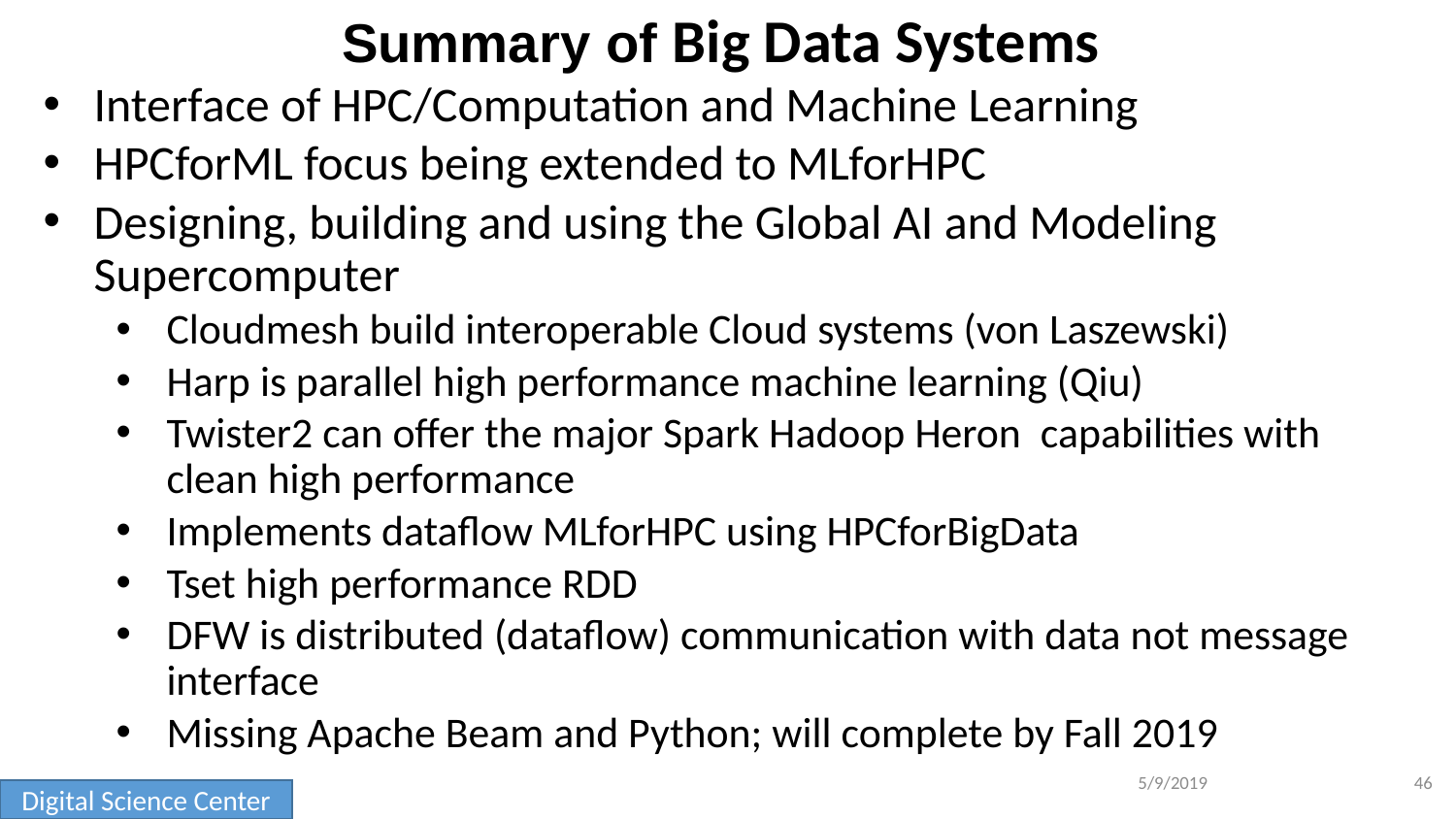

# Summary of Big Data Systems
Interface of HPC/Computation and Machine Learning
HPCforML focus being extended to MLforHPC
Designing, building and using the Global AI and Modeling Supercomputer
Cloudmesh build interoperable Cloud systems (von Laszewski)
Harp is parallel high performance machine learning (Qiu)
Twister2 can offer the major Spark Hadoop Heron  capabilities with clean high performance
Implements dataflow MLforHPC using HPCforBigData
Tset high performance RDD
DFW is distributed (dataflow) communication with data not message interface
Missing Apache Beam and Python; will complete by Fall 2019
5/9/2019
46